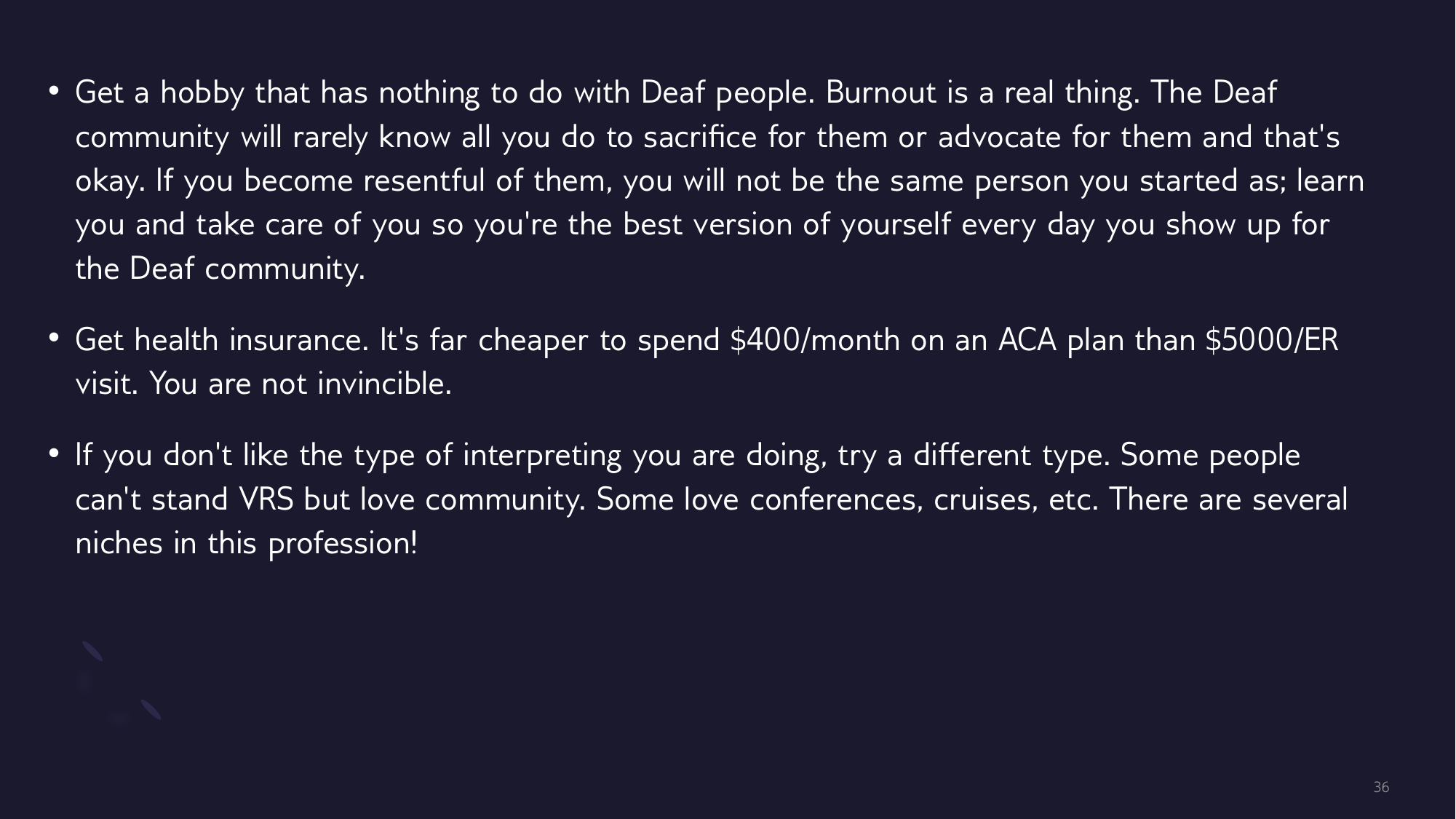

Get a hobby that has nothing to do with Deaf people. Burnout is a real thing. The Deaf community will rarely know all you do to sacrifice for them or advocate for them and that's okay. If you become resentful of them, you will not be the same person you started as; learn you and take care of you so you're the best version of yourself every day you show up for the Deaf community.
Get health insurance. It's far cheaper to spend $400/month on an ACA plan than $5000/ER visit. You are not invincible.
If you don't like the type of interpreting you are doing, try a different type. Some people can't stand VRS but love community. Some love conferences, cruises, etc. There are several niches in this profession!

36